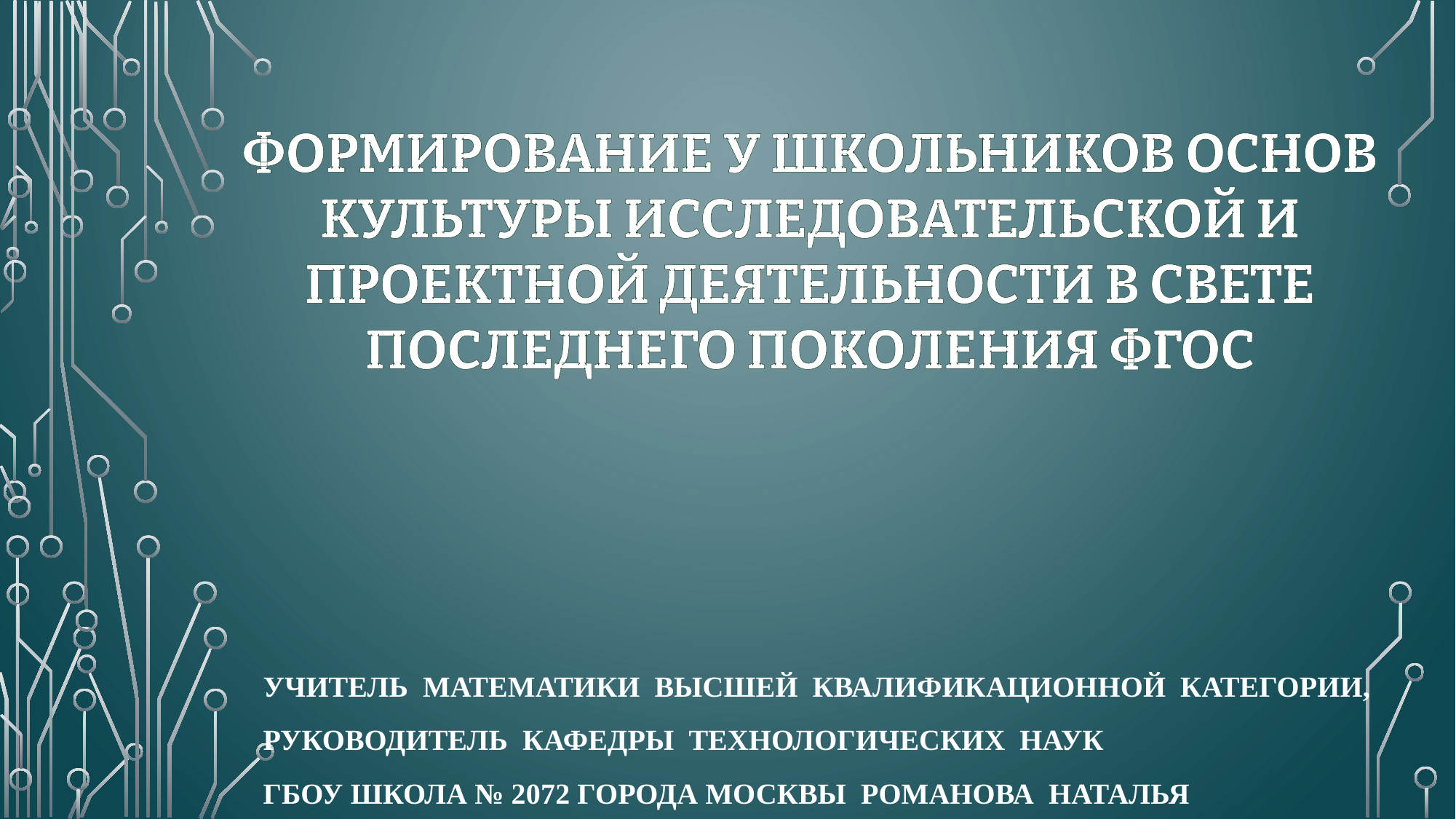

# Формирование у школьников основ культуры исследовательской и проектной деятельности в свете последнего поколения ФГОС
Учитель  математики  высшей  квалификационной  категории,
Руководитель  кафедры  технологических  наук
ГБОУ Школа № 2072 города Москвы  Романова  Наталья  Владимировна.